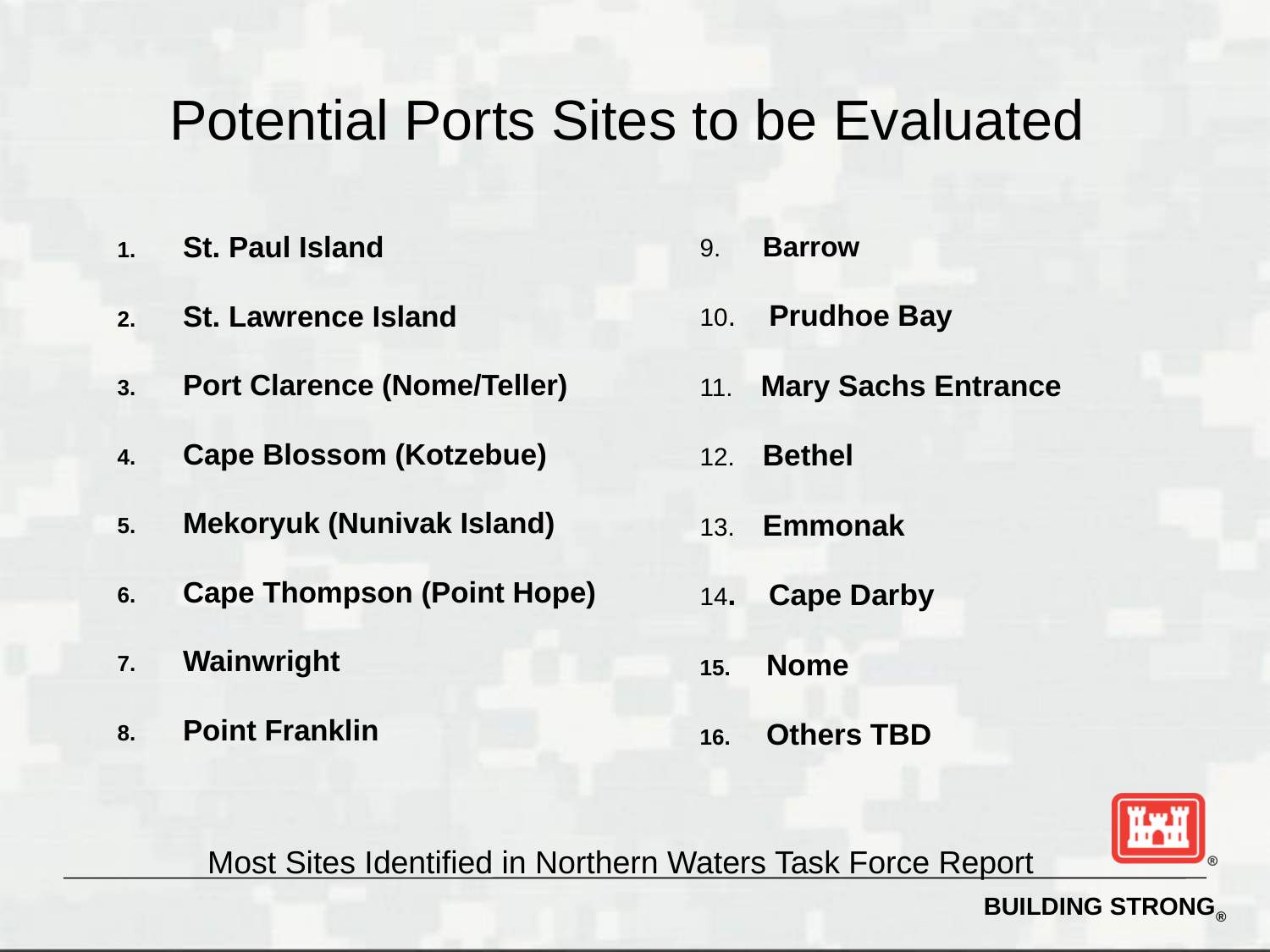

# Potential Ports Sites to be Evaluated
St. Paul Island
St. Lawrence Island
Port Clarence (Nome/Teller)
Cape Blossom (Kotzebue)
Mekoryuk (Nunivak Island)
Cape Thompson (Point Hope)
Wainwright
Point Franklin

9.      Barrow
10.    Prudhoe Bay
11.    Mary Sachs Entrance
12.    Bethel
13.    Emmonak
14.    Cape Darby
Nome
Others TBD

Most Sites Identified in Northern Waters Task Force Report